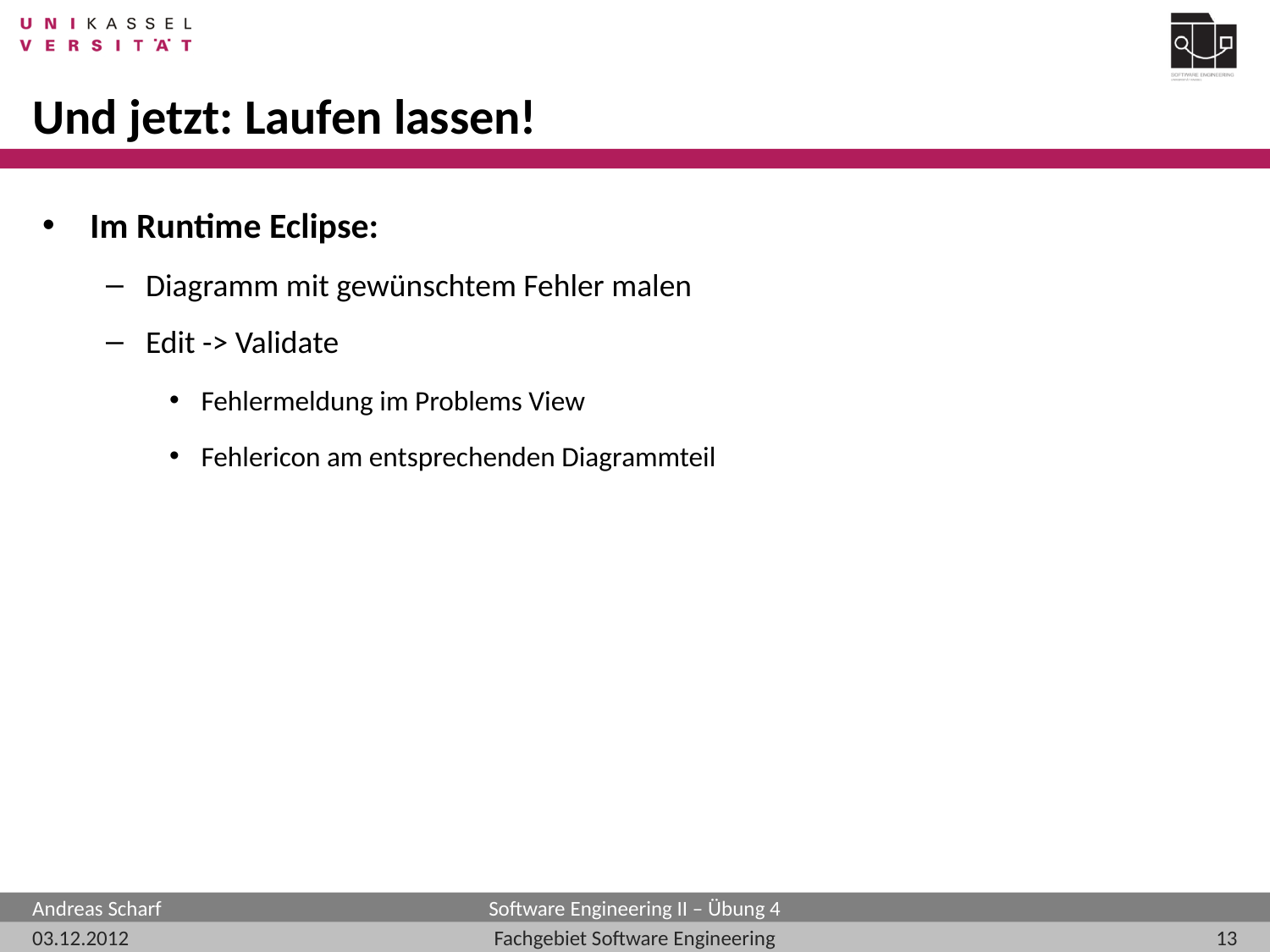

# Und jetzt: Laufen lassen!
Im Runtime Eclipse:
Diagramm mit gewünschtem Fehler malen
Edit -> Validate
Fehlermeldung im Problems View
Fehlericon am entsprechenden Diagrammteil